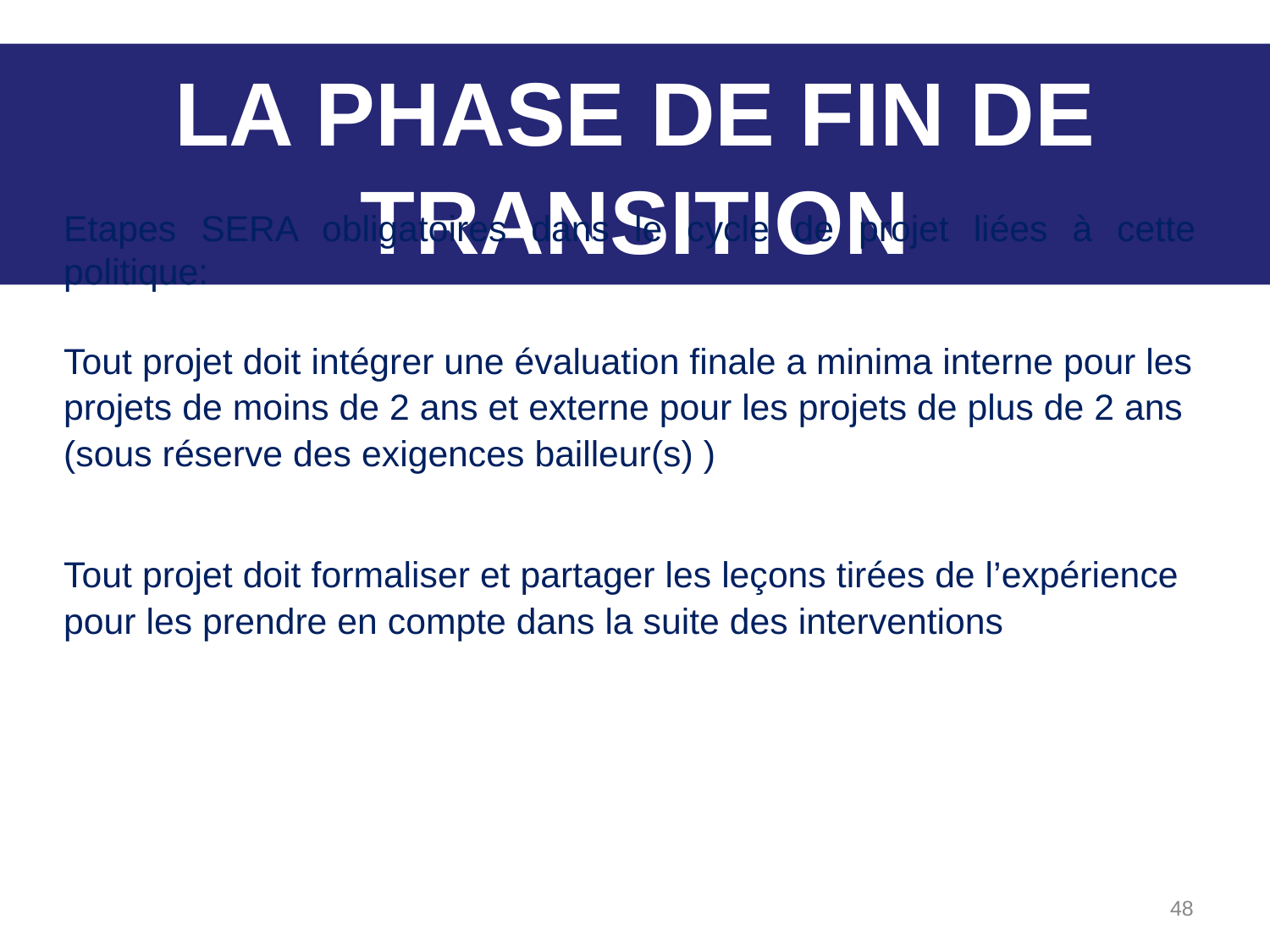

LA PHASE DE FIN DE TRANSITION
Etapes SERA obligatoires dans le cycle de projet liées à cette politique:

Tout projet doit intégrer une évaluation finale a minima interne pour les projets de moins de 2 ans et externe pour les projets de plus de 2 ans (sous réserve des exigences bailleur(s) )

Tout projet doit formaliser et partager les leçons tirées de l’expérience pour les prendre en compte dans la suite des interventions

48